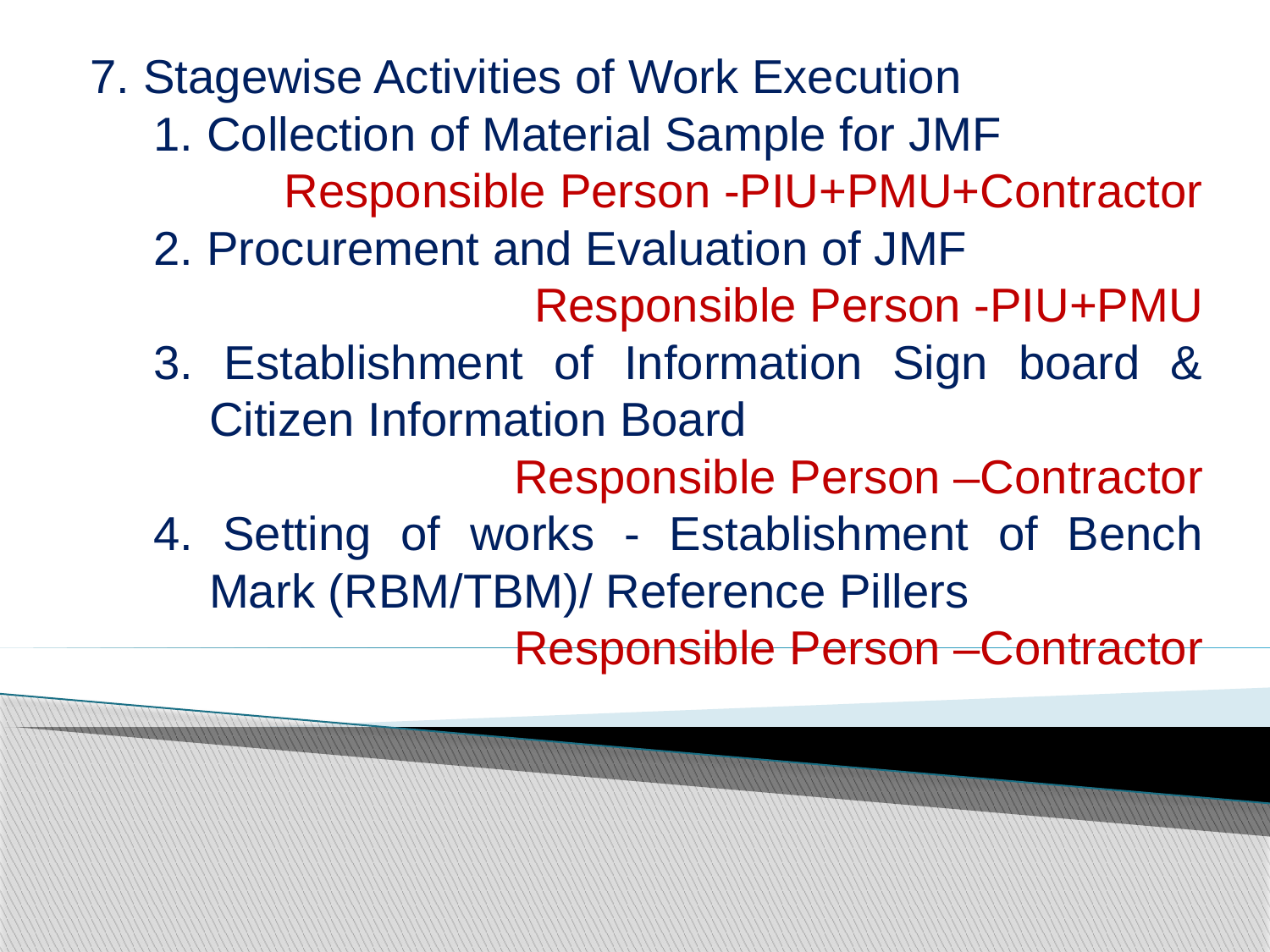

7. Stagewise Activities of Work Execution
1. Collection of Material Sample for JMF
Responsible Person -PIU+PMU+Contractor
2. Procurement and Evaluation of JMF
Responsible Person -PIU+PMU
3. Establishment of Information Sign board & Citizen Information Board
Responsible Person –Contractor
4. Setting of works - Establishment of Bench Mark (RBM/TBM)/ Reference Pillers
 Responsible Person –Contractor